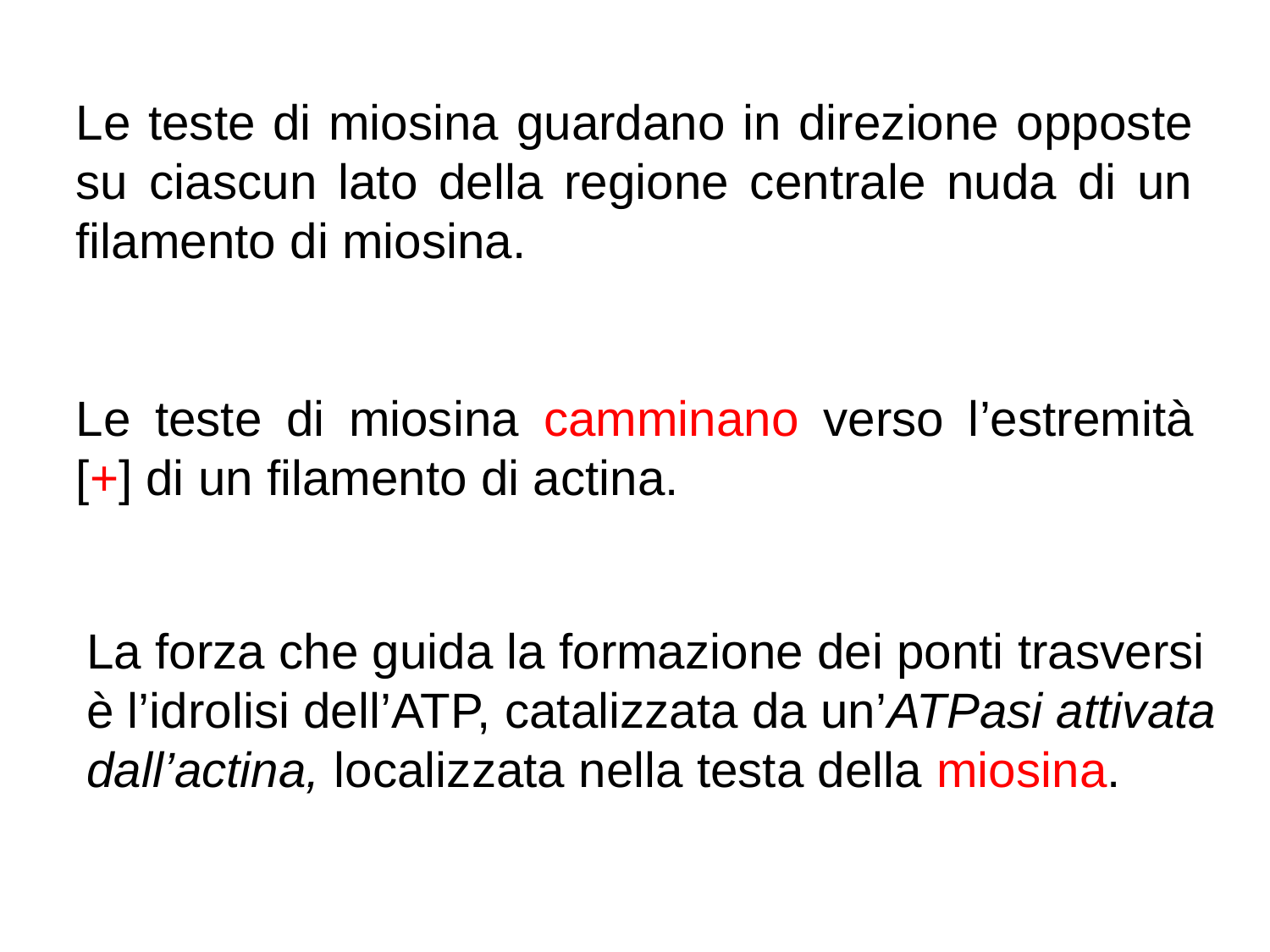

Le teste di miosina guardano in direzione opposte su ciascun lato della regione centrale nuda di un filamento di miosina.

Le teste di miosina camminano verso l’estremità [+] di un filamento di actina.
La forza che guida la formazione dei ponti trasversi è l’idrolisi dell’ATP, catalizzata da un’ATPasi attivata dall’actina, localizzata nella testa della miosina.